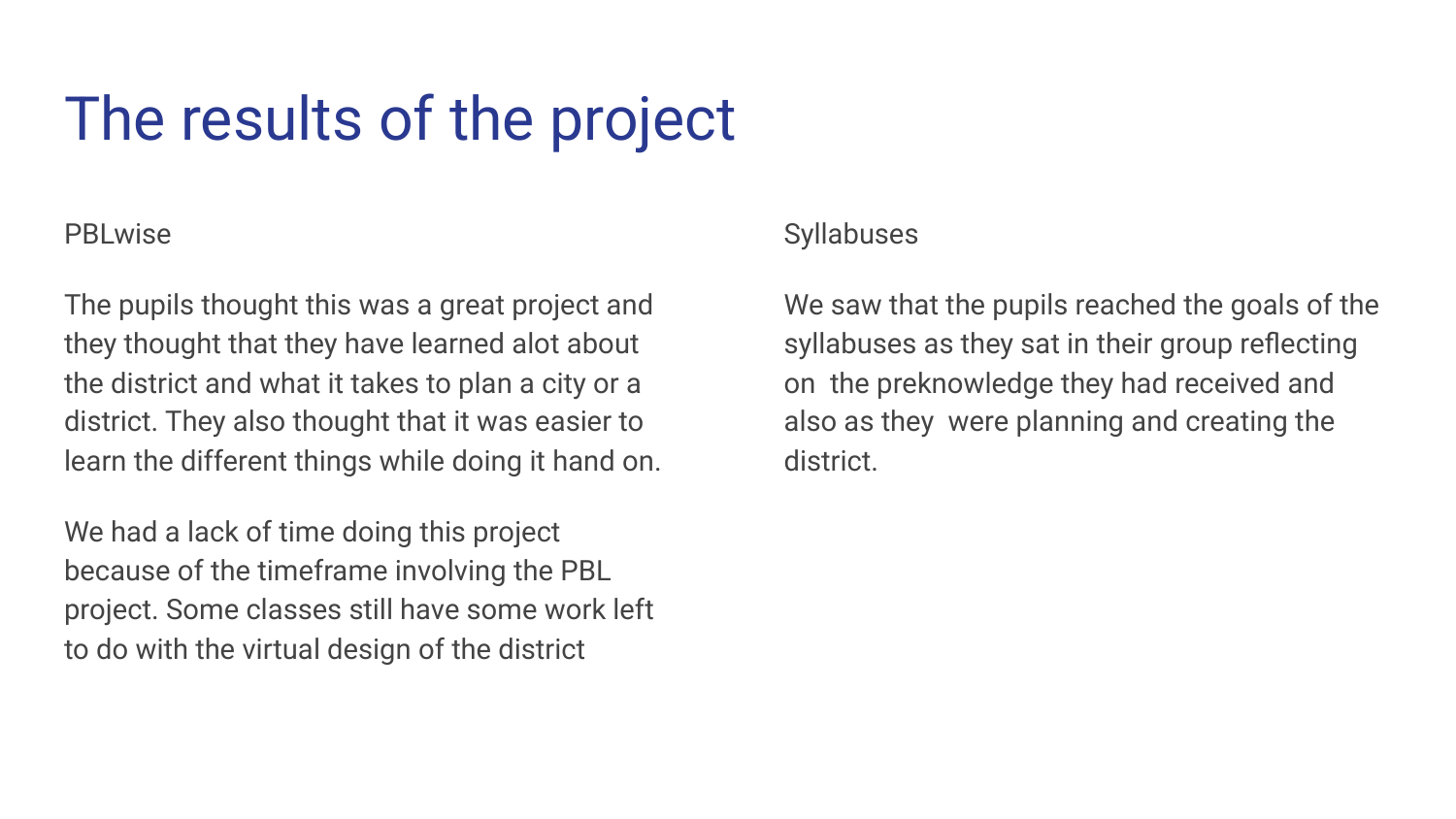

# The results of the project
PBLwise
The pupils thought this was a great project and they thought that they have learned alot about the district and what it takes to plan a city or a district. They also thought that it was easier to learn the different things while doing it hand on.
We had a lack of time doing this project because of the timeframe involving the PBL project. Some classes still have some work left to do with the virtual design of the district

Syllabuses
We saw that the pupils reached the goals of the syllabuses as they sat in their group reflecting on  the preknowledge they had received and also as they  were planning and creating the district.